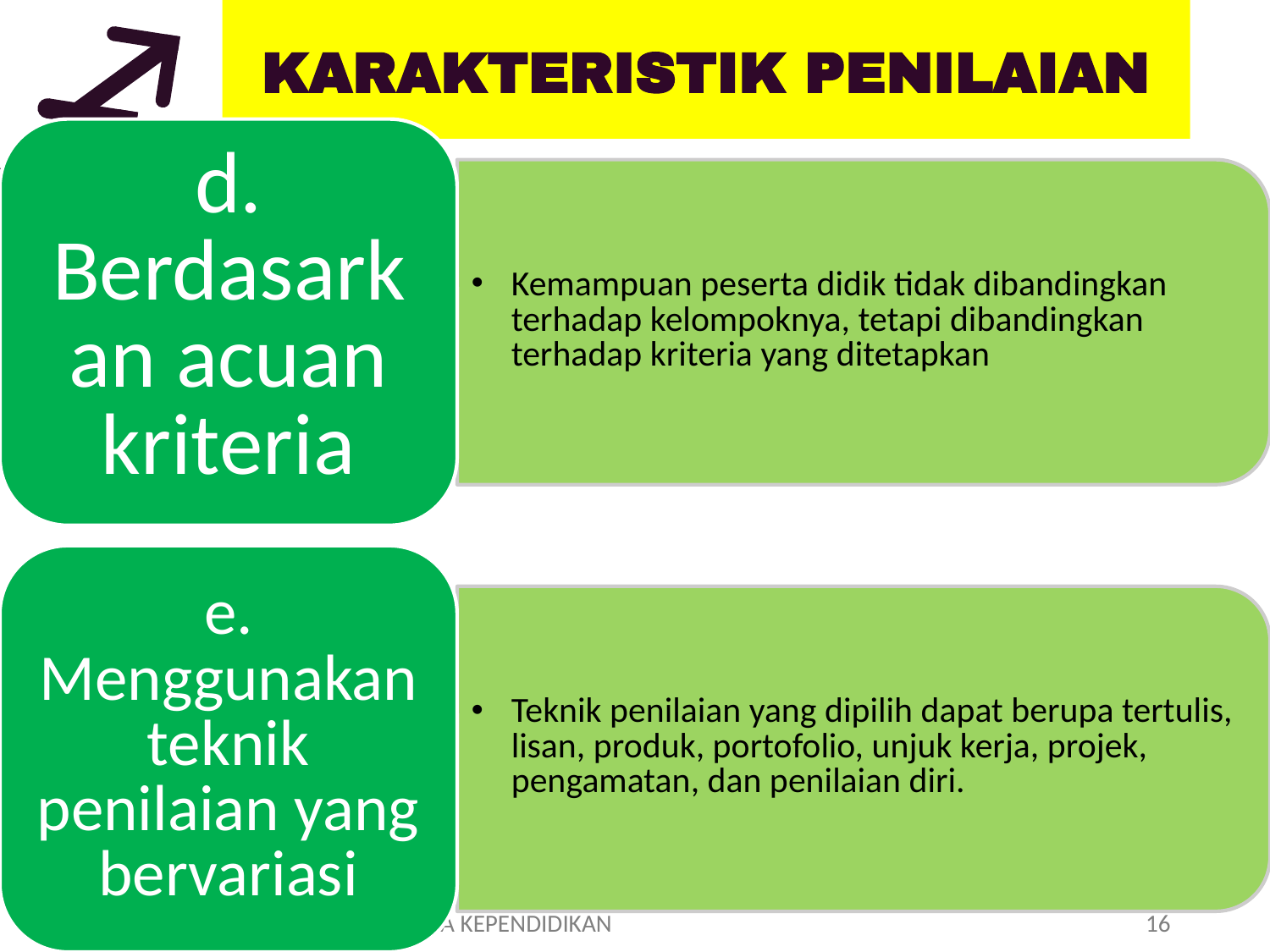

# KARAKTERISTIK PENILAIAN
d. Berdasarkan acuan kriteria
Kemampuan peserta didik tidak dibandingkan terhadap kelompoknya, tetapi dibandingkan terhadap kriteria yang ditetapkan
e. Menggunakan teknik penilaian yang bervariasi
Teknik penilaian yang dipilih dapat berupa tertulis, lisan, produk, portofolio, unjuk kerja, projek, pengamatan, dan penilaian diri.